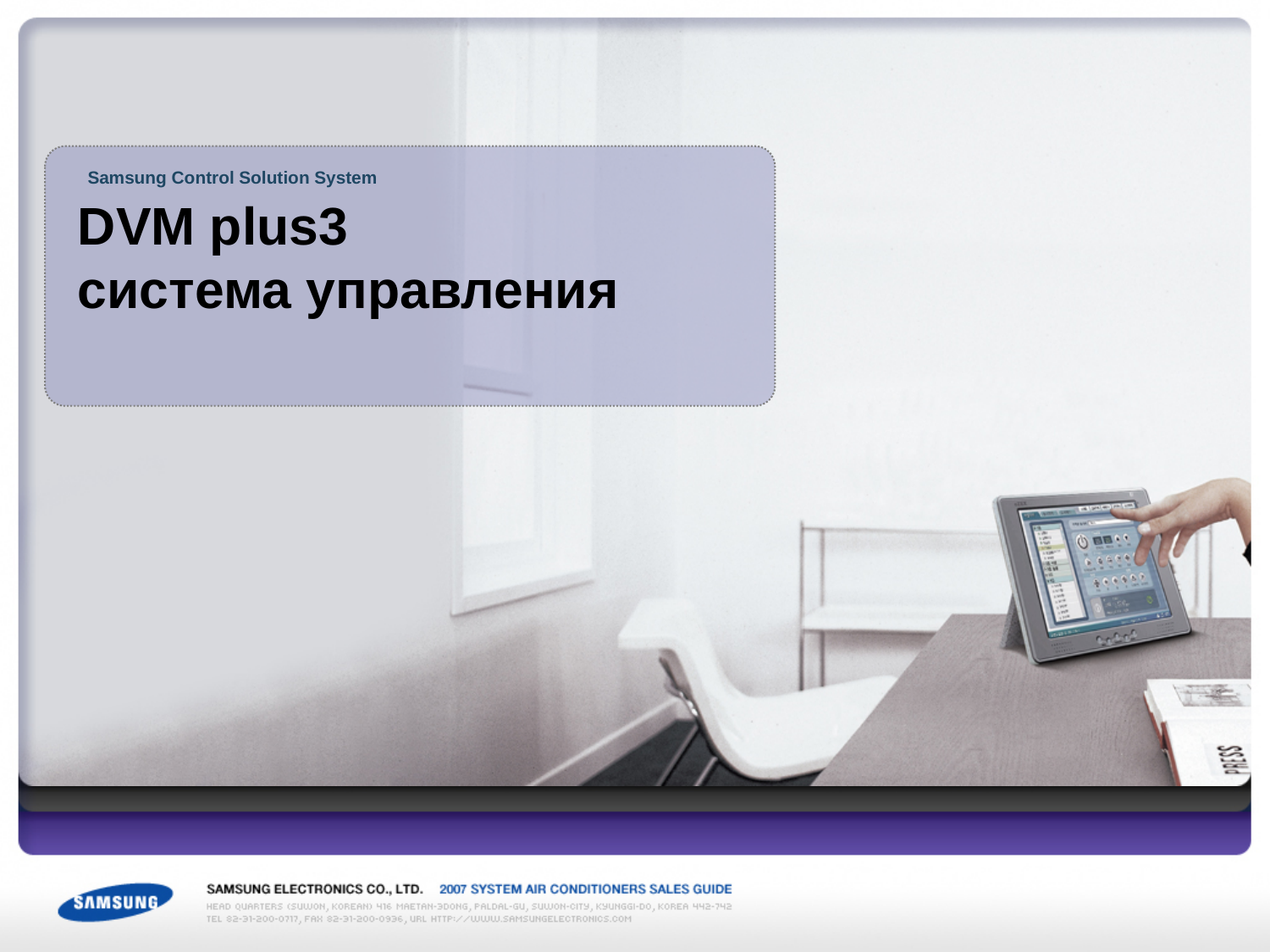

Samsung Control Solution System
DVM plus3
система управления